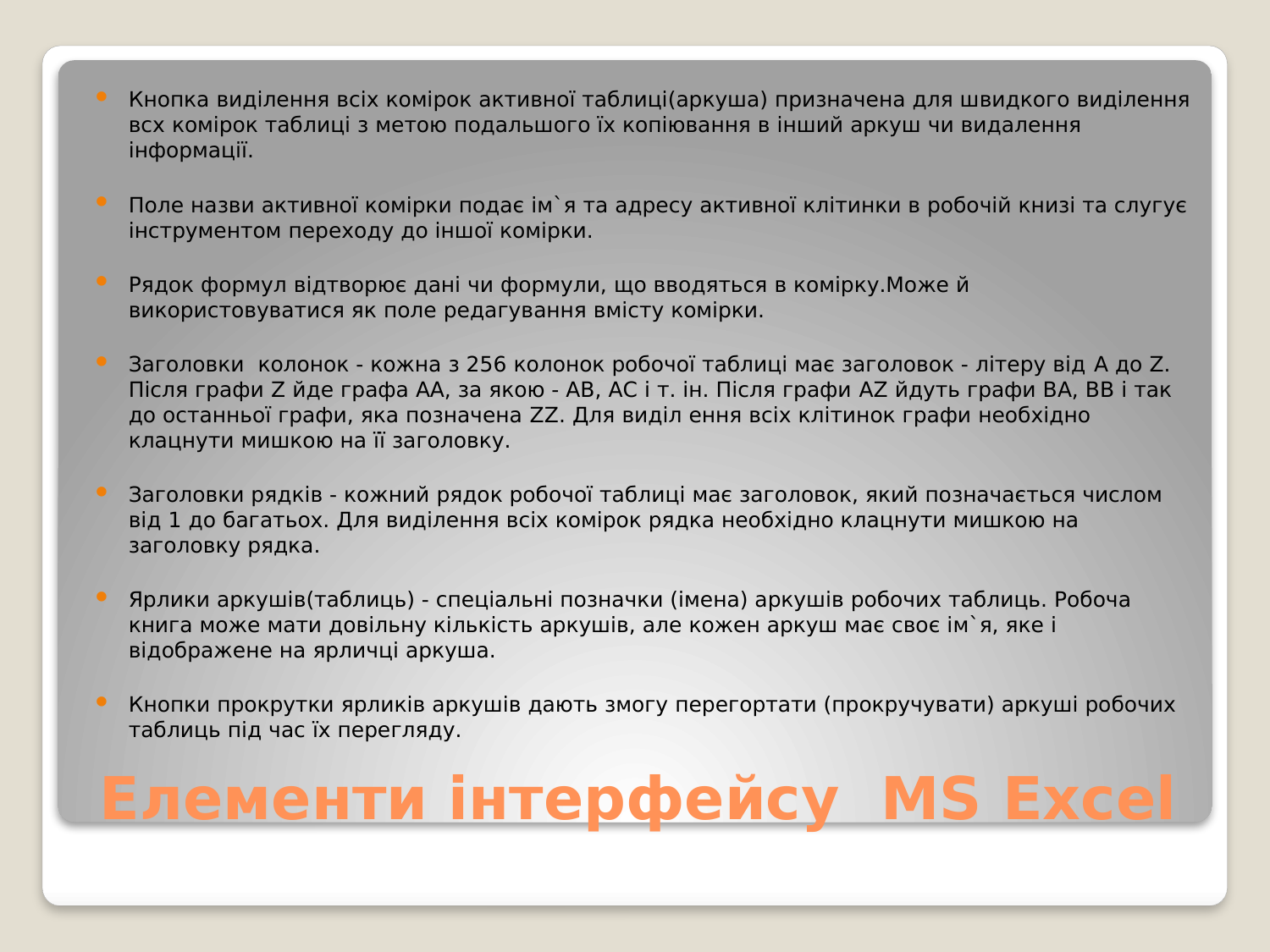

Кнопка виділення всіх комірок активної таблиці(аркуша) призначена для швидкого виділення всх комірок таблиці з метою подальшого їх копіювання в інший аркуш чи видалення інформації.

Поле назви активної комірки подає ім`я та адресу активної клітинки в робочій книзі та слугує інструментом переходу до іншої комірки.

Рядок формул відтворює дані чи формули, що вводяться в комірку.Може й використовуватися як поле редагування вмісту комірки.

Заголовки  колонок - кожна з 256 колонок робочої таблиці має заголовок - літеру від A до Z. Після графи Z йде графа АА, за якою - АВ, АС і т. ін. Після графи AZ йдуть графи ВА, ВВ і так до останньої графи, яка позначена ZZ. Для виділ ення всіх клітинок графи необхідно клацнути мишкою на її заголовку.

Заголовки рядків - кожний рядок робочої таблиці має заголовок, який позначається числом від 1 до багатьох. Для виділення всіх комірок рядка необхідно клацнути мишкою на заголовку рядка.

Ярлики аркушів(таблиць) - спеціальні позначки (імена) аркушів робочих таблиць. Робоча книга може мати довільну кількість аркушів, але кожен аркуш має своє ім`я, яке і відображене на ярличці аркуша.

Кнопки прокрутки ярликів аркушів дають змогу перегортати (прокручувати) аркуші робочих таблиць під час їх перегляду.
# Елементи інтерфейсу  MS Excel